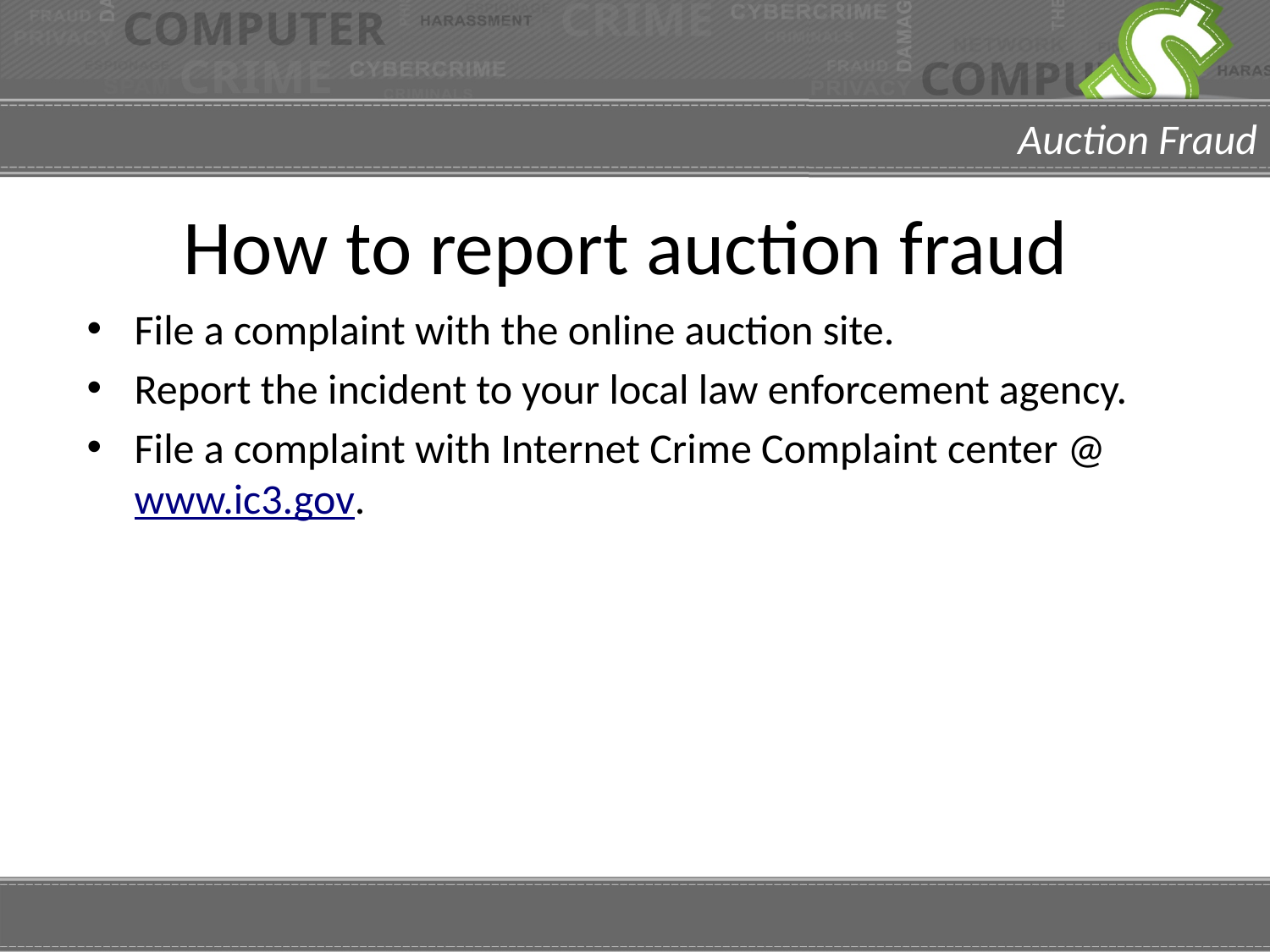

# How to report auction fraud
File a complaint with the online auction site.
Report the incident to your local law enforcement agency.
File a complaint with Internet Crime Complaint center @ www.ic3.gov.